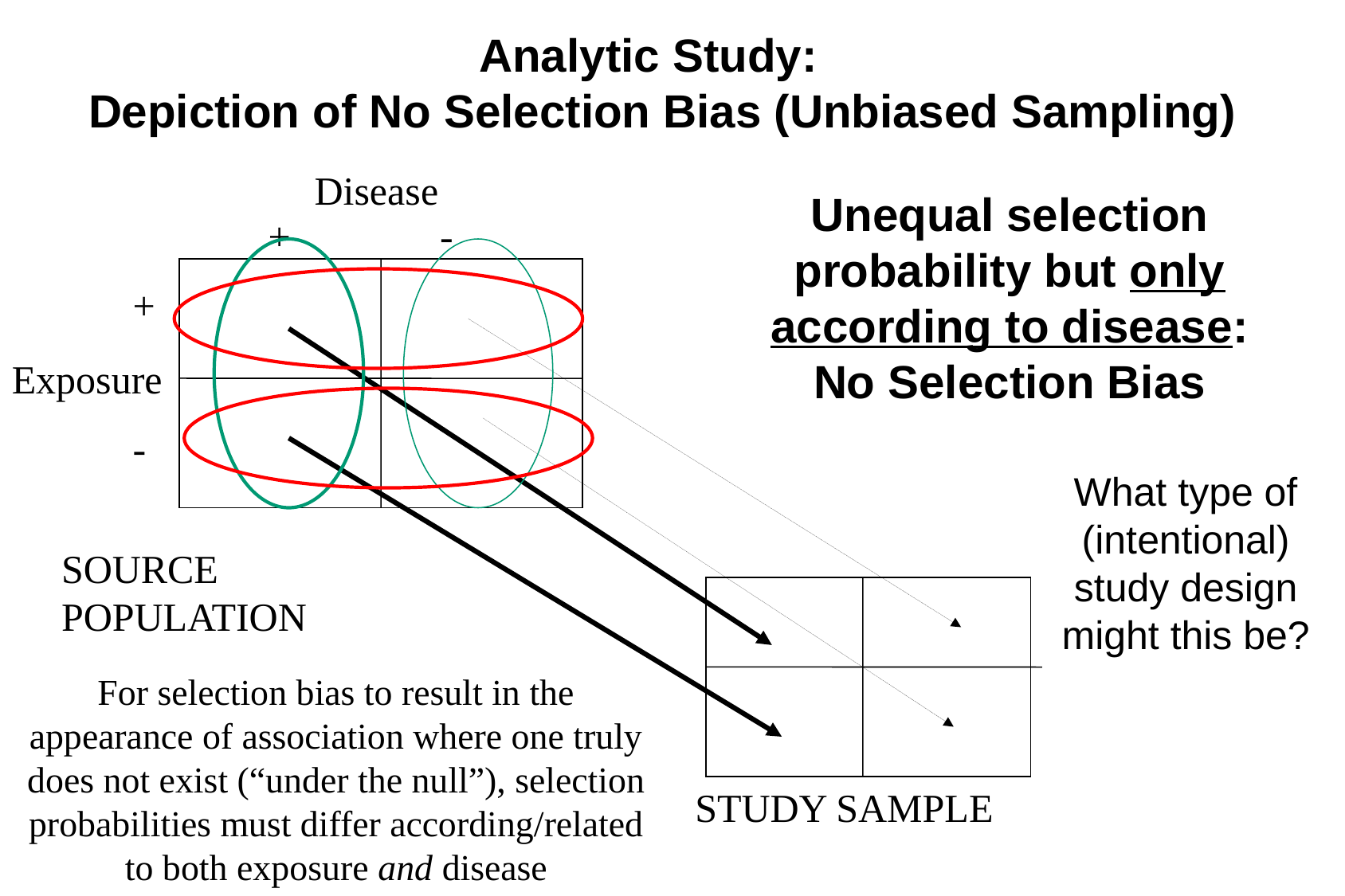

Analytic Study:
Depiction of No Selection Bias (Unbiased Sampling)
Disease
Unequal selection probability but only according to disease:
No Selection Bias

+               -

+

-

Exposure

What type of (intentional) study design might this be?
SOURCE POPULATION

For selection bias to result in the appearance of association where one truly does not exist (“under the null”), selection probabilities must differ according/related to both exposure and disease

STUDY SAMPLE